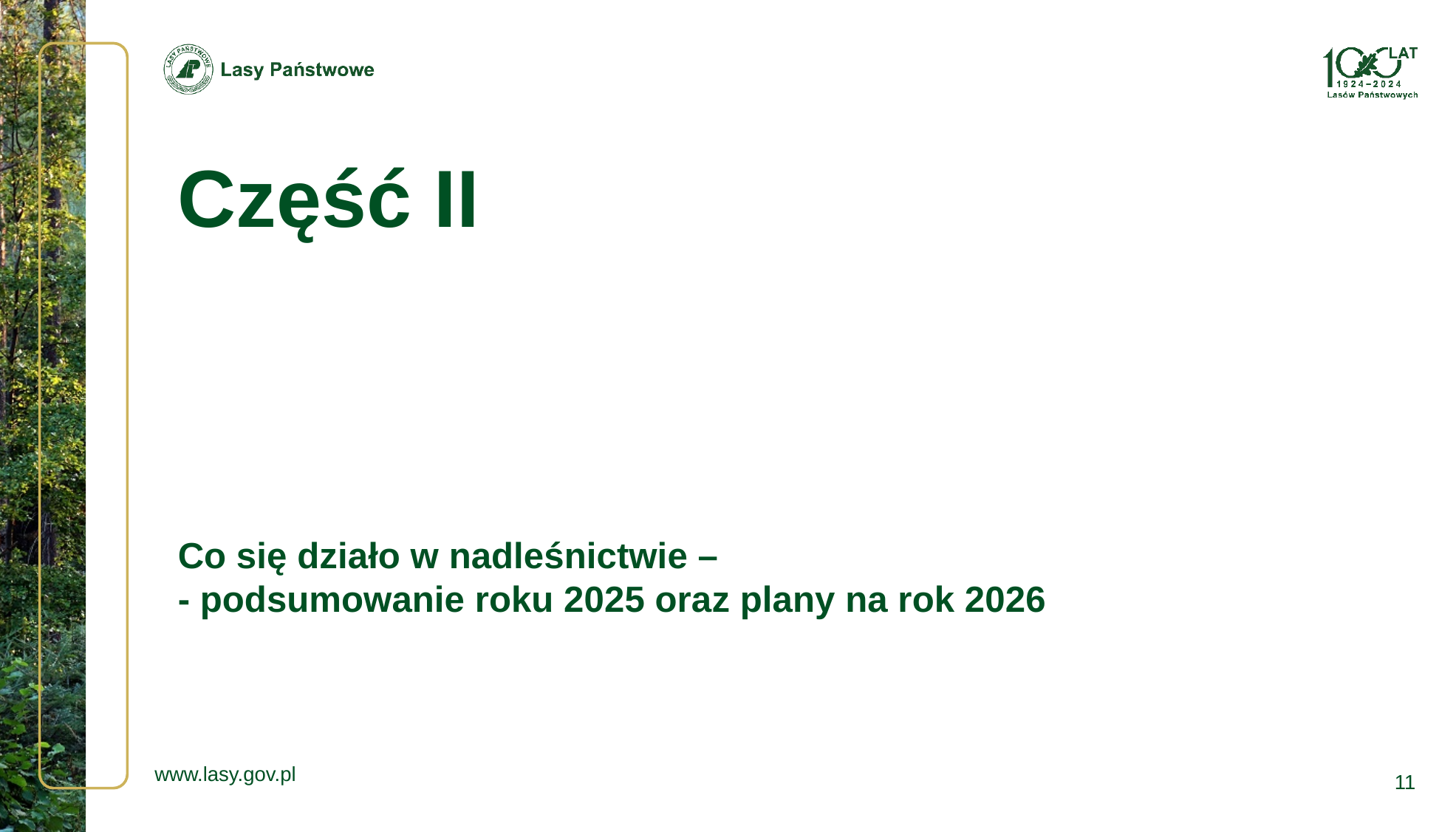

Część II
Co się działo w nadleśnictwie –
- podsumowanie roku 2025 oraz plany na rok 2026